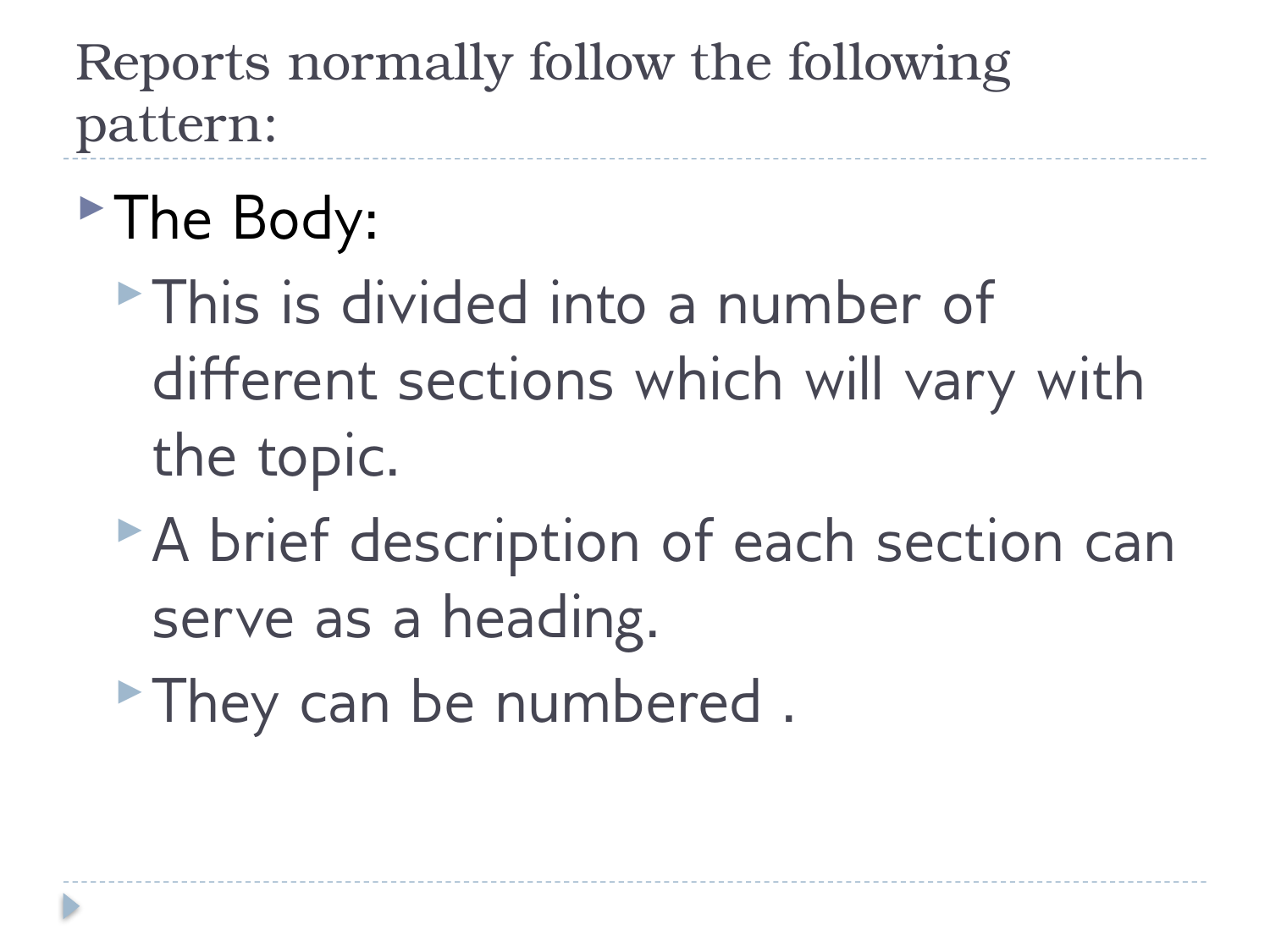

# Reports normally follow the following pattern:
The Body:
This is divided into a number of different sections which will vary with the topic.
A brief description of each section can serve as a heading.
They can be numbered .